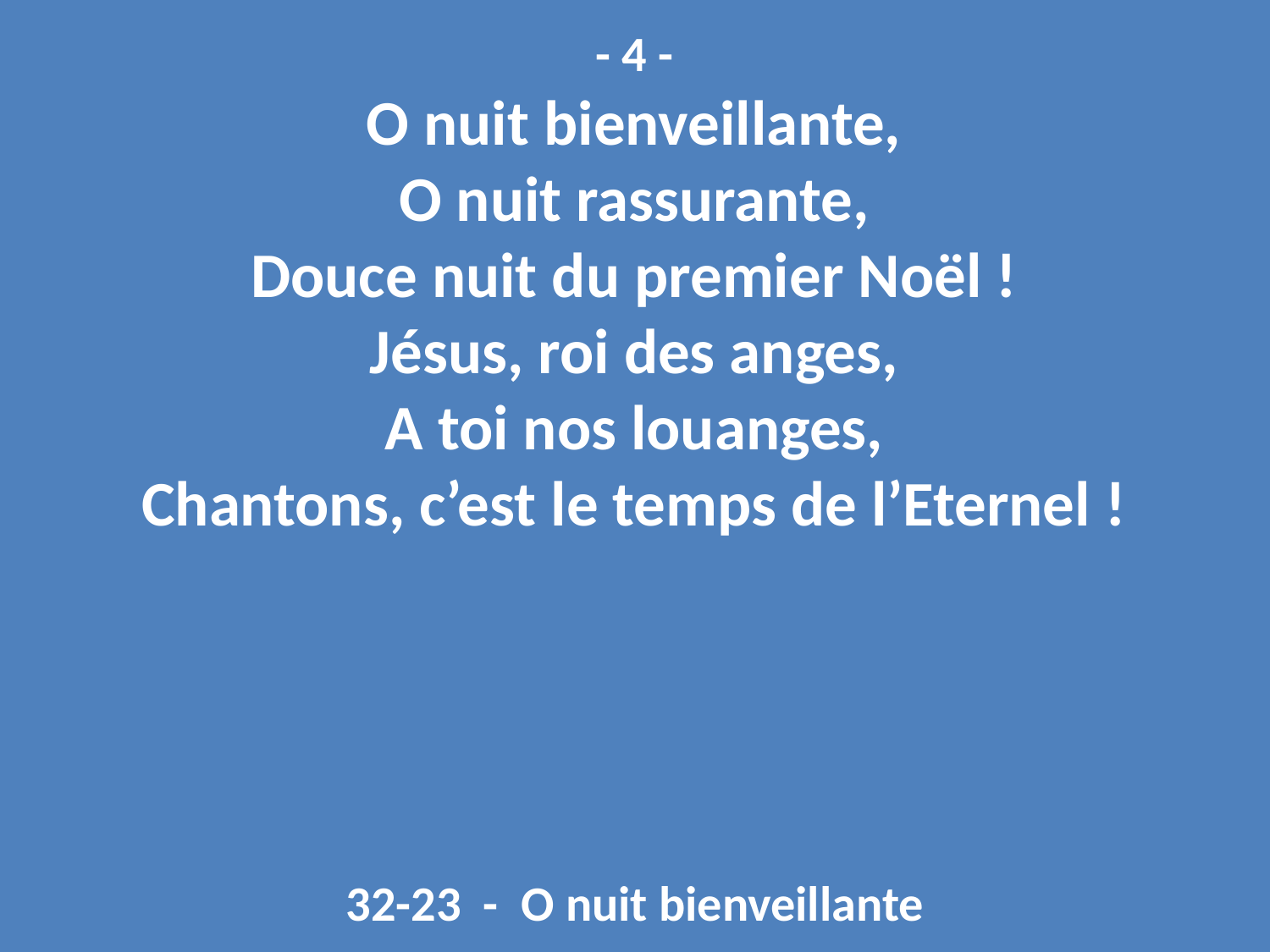

- 4 -
O nuit bienveillante,
O nuit rassurante,
Douce nuit du premier Noël !
Jésus, roi des anges,
A toi nos louanges,
Chantons, c’est le temps de l’Eternel !
32-23  -  O nuit bienveillante